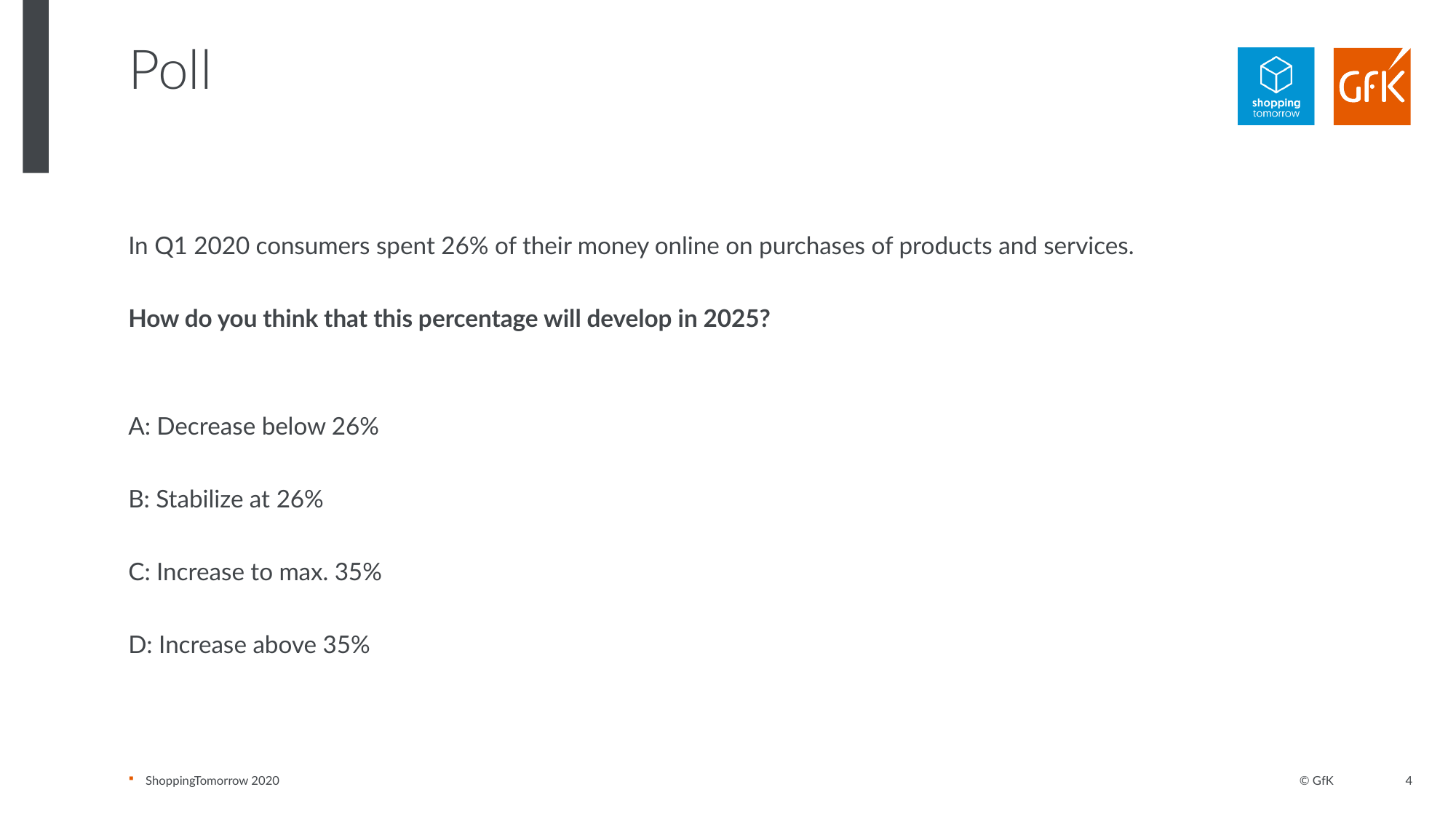

# Poll
In Q1 2020 consumers spent 26% of their money online on purchases of products and services.

How do you think that this percentage will develop in 2025?
A: Decrease below 26%

B: Stabilize at 26%
C: Increase to max. 35%

D: Increase above 35%

ShoppingTomorrow 2020
4